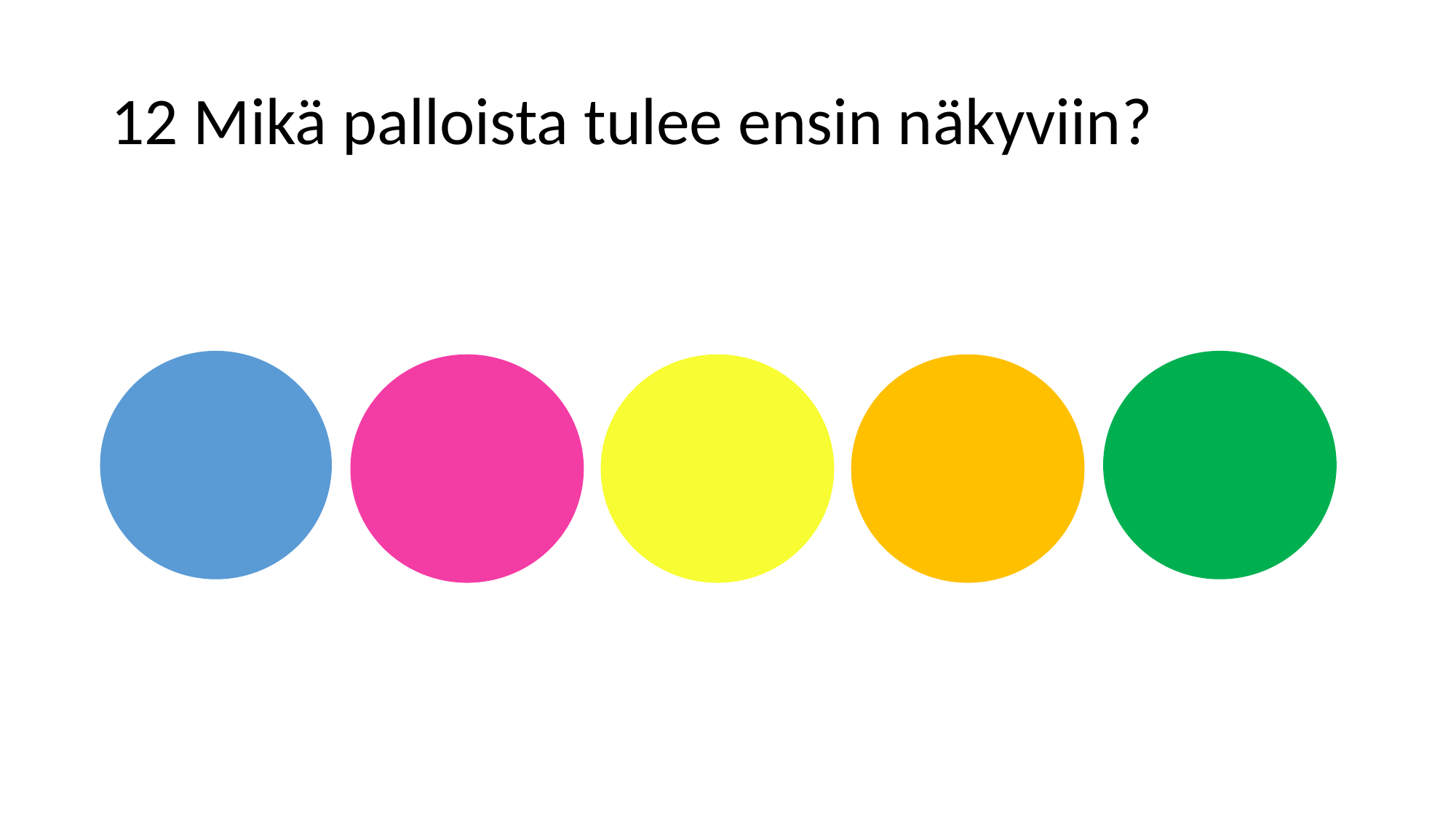

# 12 Mikä palloista tulee ensin näkyviin?